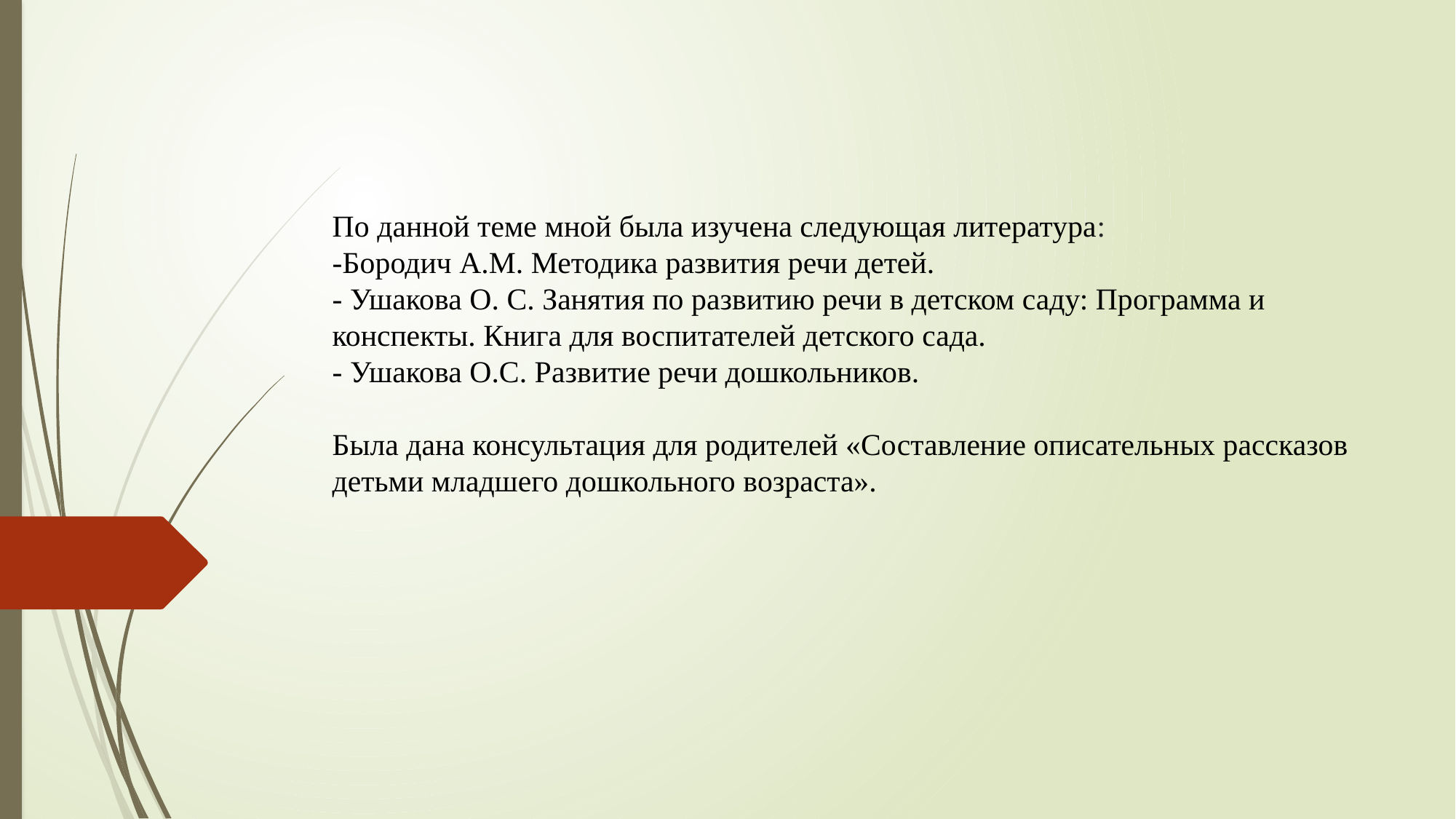

# По данной теме мной была изучена следующая литература: -Бородич А.М. Методика развития речи детей. - Ушакова О. С. Занятия по развитию речи в детском саду: Программа и конспекты. Книга для воспитателей детского сада. - Ушакова О.С. Развитие речи дошкольников. Была дана консультация для родителей «Составление описательных рассказов детьми младшего дошкольного возраста».